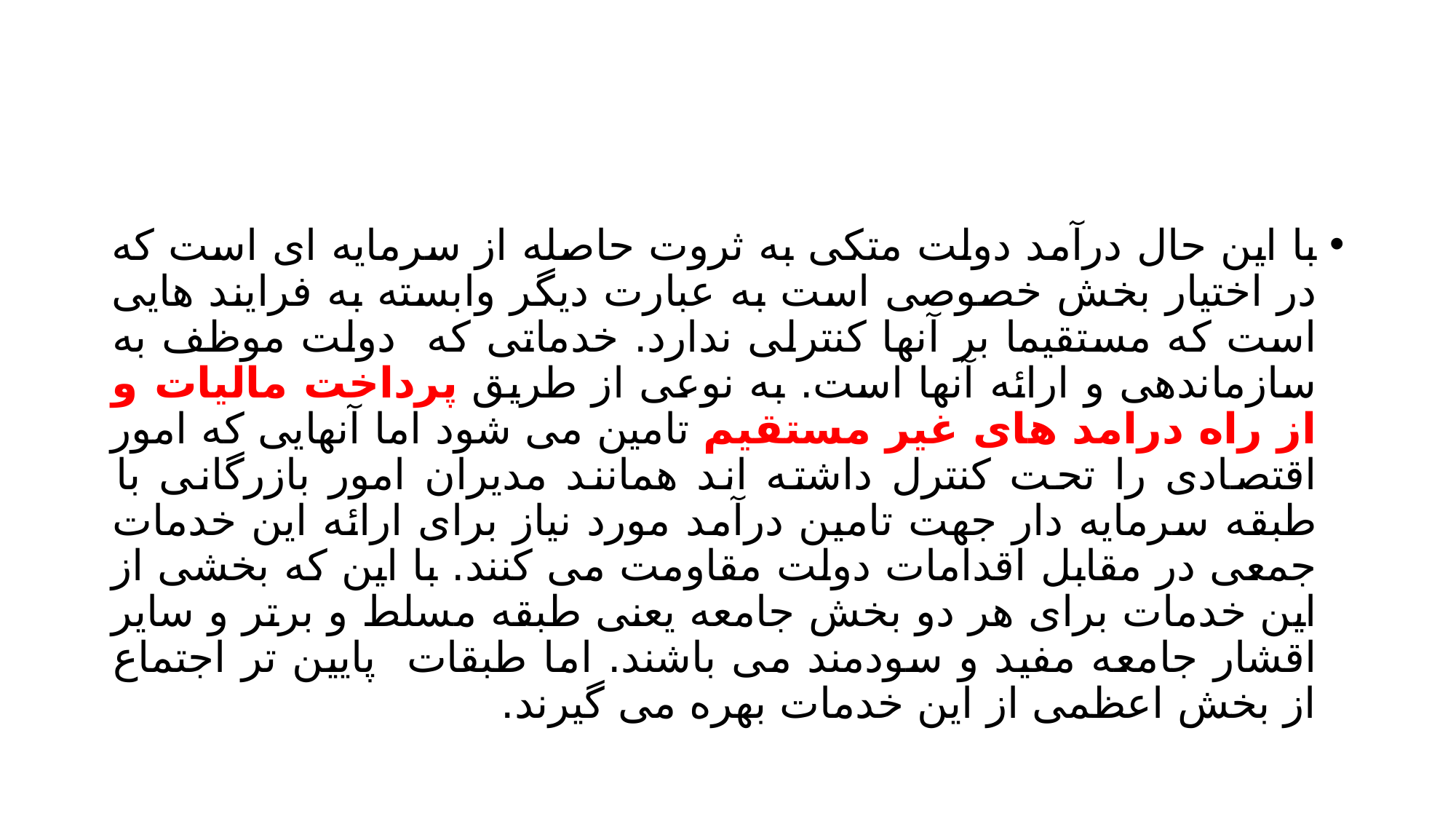

#
با این حال درآمد دولت متکی به ثروت حاصله از سرمایه ای است که در اختیار بخش خصوصی است به عبارت دیگر وابسته به فرایند هایی است که مستقیما بر آنها کنترلی ندارد. خدماتی که  دولت موظف به سازماندهی و ارائه آنها است. به نوعی از طریق پرداخت مالیات و از راه درامد های غیر مستقیم تامین می شود اما آنهایی که امور اقتصادی را تحت کنترل داشته اند همانند مدیران امور بازرگانی با طبقه سرمایه دار جهت تامین درآمد مورد نیاز برای ارائه این خدمات جمعی در مقابل اقدامات دولت مقاومت می کنند. با این که بخشی از این خدمات برای هر دو بخش جامعه یعنی طبقه مسلط و برتر و سایر اقشار جامعه مفید و سودمند می باشند. اما طبقات  پایین تر اجتماع از بخش اعظمی از این خدمات بهره می گیرند.